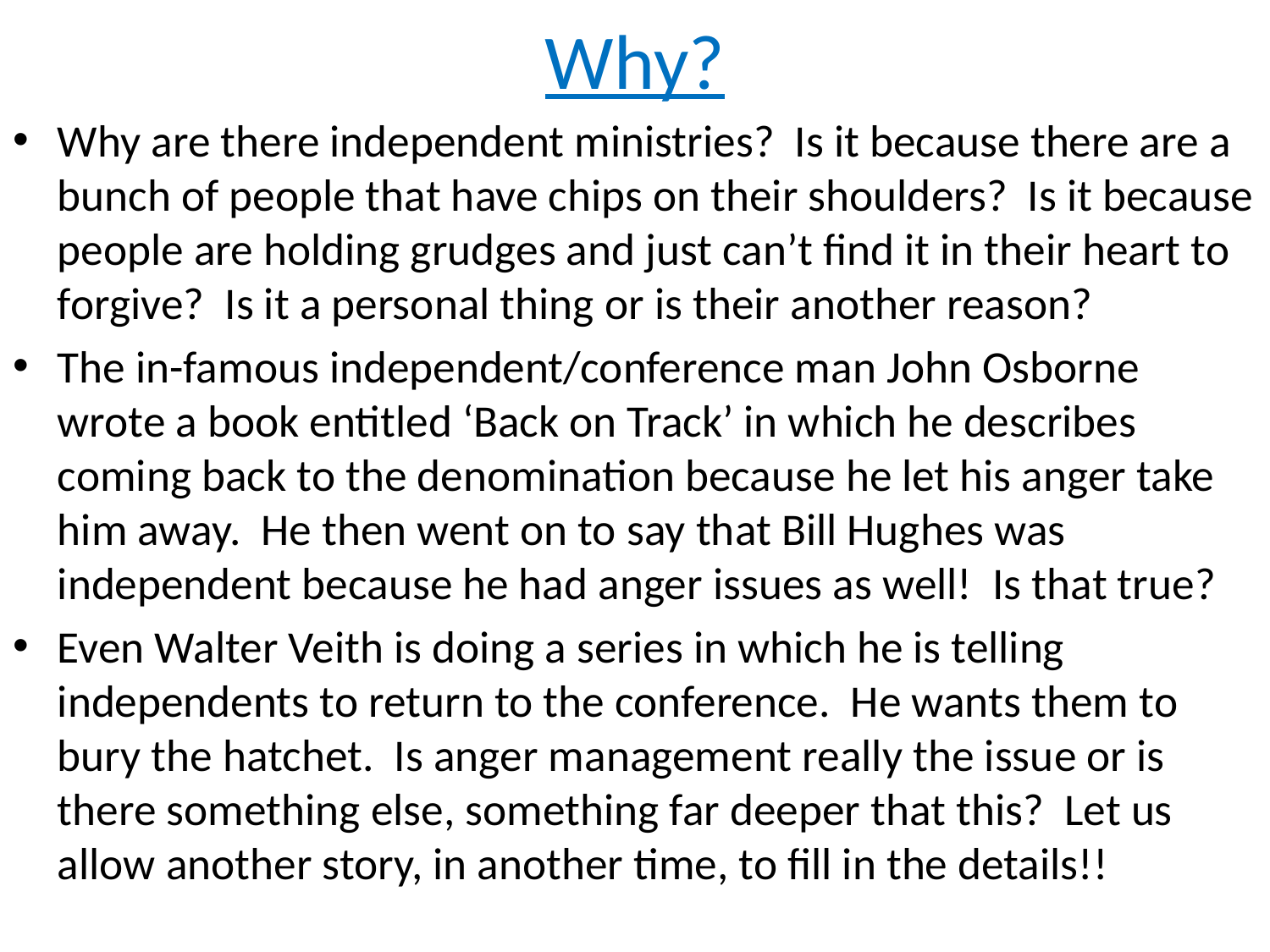

# Why?
Why are there independent ministries?  Is it because there are a bunch of people that have chips on their shoulders?  Is it because people are holding grudges and just can’t find it in their heart to forgive?  Is it a personal thing or is their another reason?
The in-famous independent/conference man John Osborne wrote a book entitled ‘Back on Track’ in which he describes coming back to the denomination because he let his anger take him away.  He then went on to say that Bill Hughes was independent because he had anger issues as well!  Is that true?
Even Walter Veith is doing a series in which he is telling independents to return to the conference.  He wants them to bury the hatchet.  Is anger management really the issue or is there something else, something far deeper that this?  Let us allow another story, in another time, to fill in the details!!